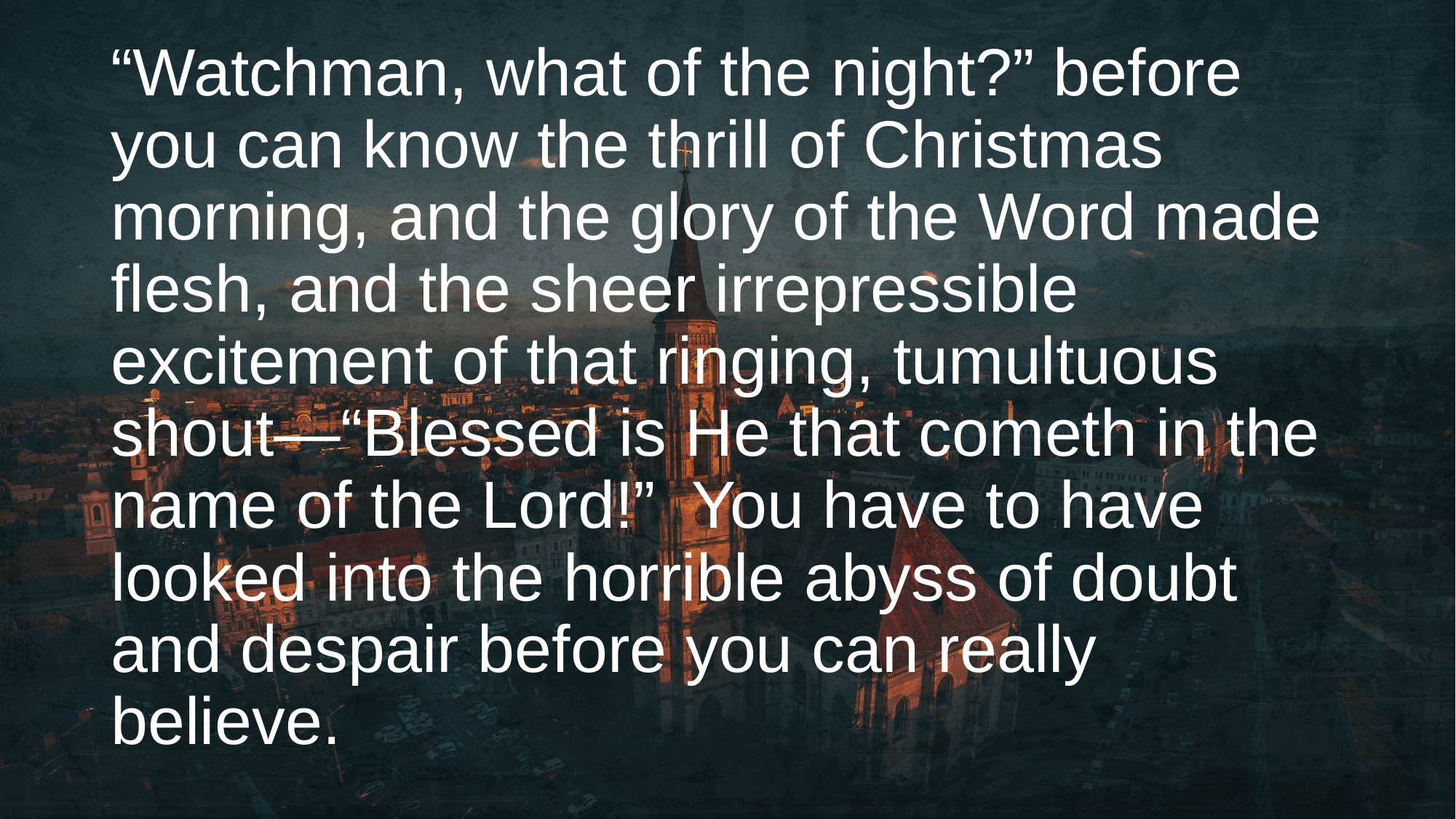

“Watchman, what of the night?” before you can know the thrill of Christmas morning, and the glory of the Word made flesh, and the sheer irrepressible excitement of that ringing, tumultuous shout—“Blessed is He that cometh in the name of the Lord!”  You have to have looked into the horrible abyss of doubt and despair before you can really believe.